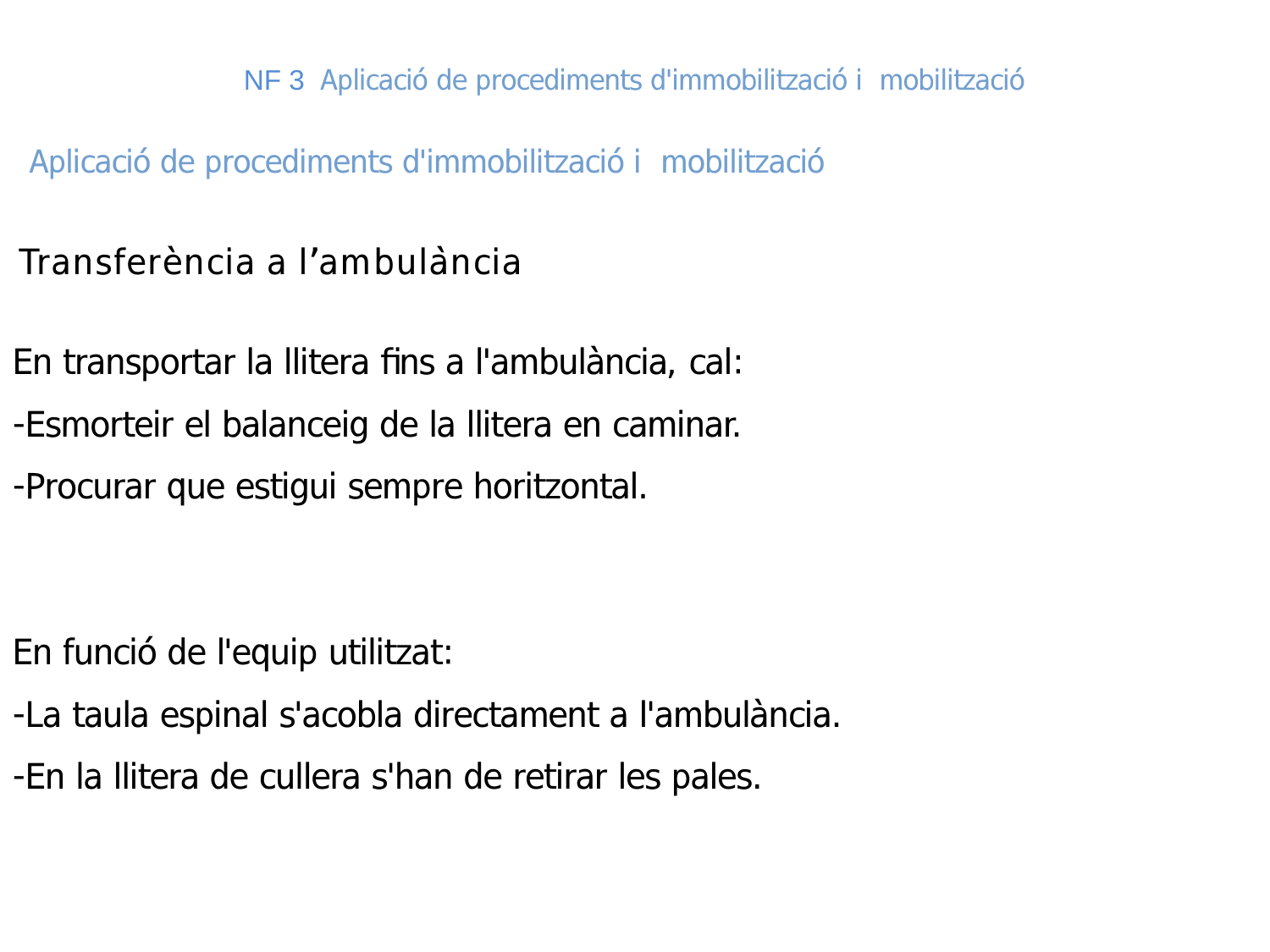

# NF 3  Aplicació de procediments d'immobilització i  mobilització
Aplicació de procediments d'immobilització i  mobilització

Transferència a l’ambulància

En transportar la llitera fins a l'ambulància, cal:
-Esmorteir el balanceig de la llitera en caminar.
-Procurar que estigui sempre horitzontal.

En funció de l'equip utilitzat:
-La taula espinal s'acobla directament a l'ambulància.
-En la llitera de cullera s'han de retirar les pales.